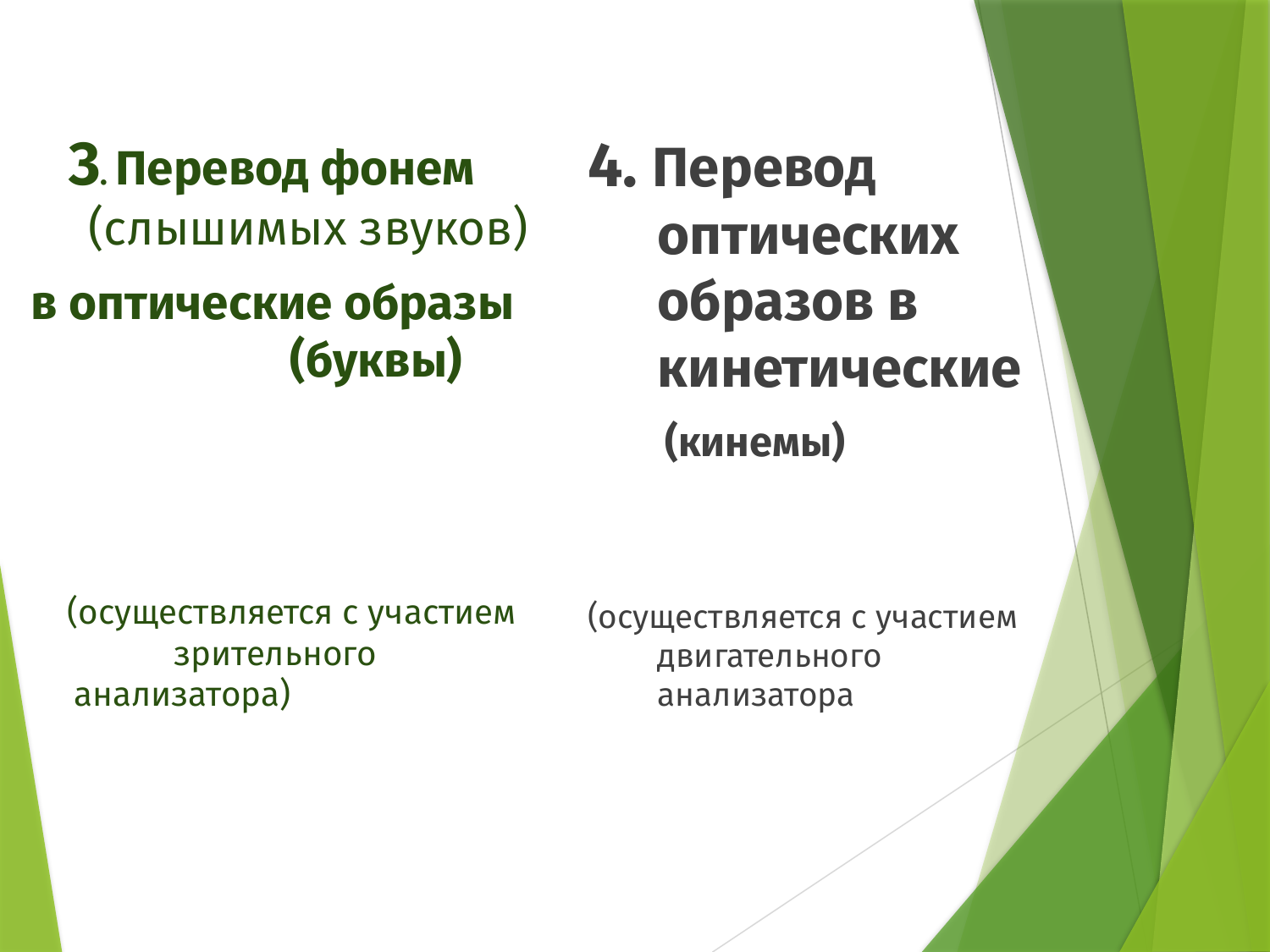

3. Перевод фонем  (слышимых звуков)
 в оптические образы               (буквы)

      (осуществляется с участием              зрительного анализатора)

4. Перевод оптических образов в кинетические
       (кинемы)

(осуществляется с участием двигательного анализатора